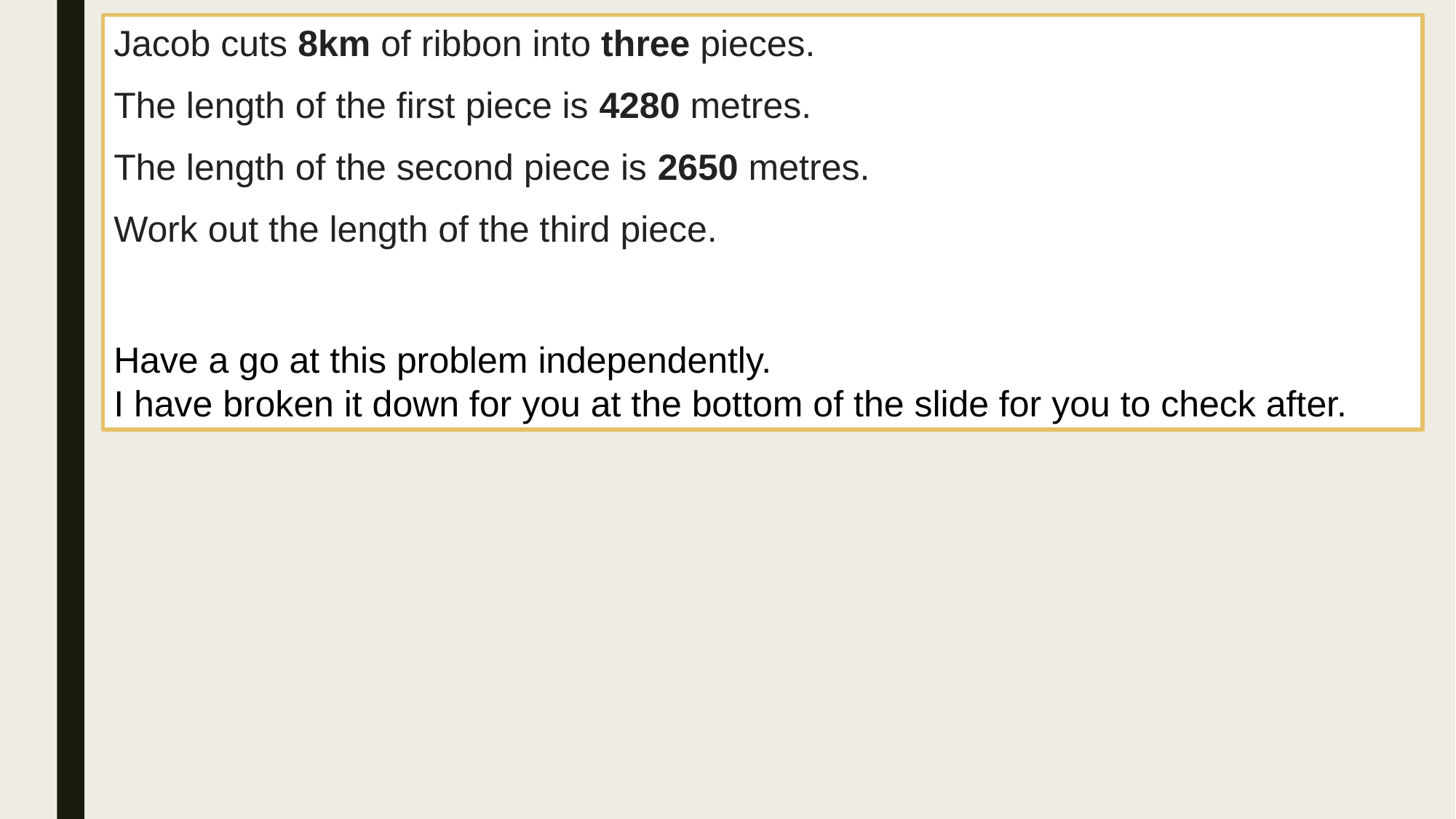

Jacob cuts 8km of ribbon into three pieces.
The length of the first piece is 4280 metres.
The length of the second piece is 2650 metres.
Work out the length of the third piece.

Have a go at this problem independently.
I have broken it down for you at the bottom of the slide for you to check after.